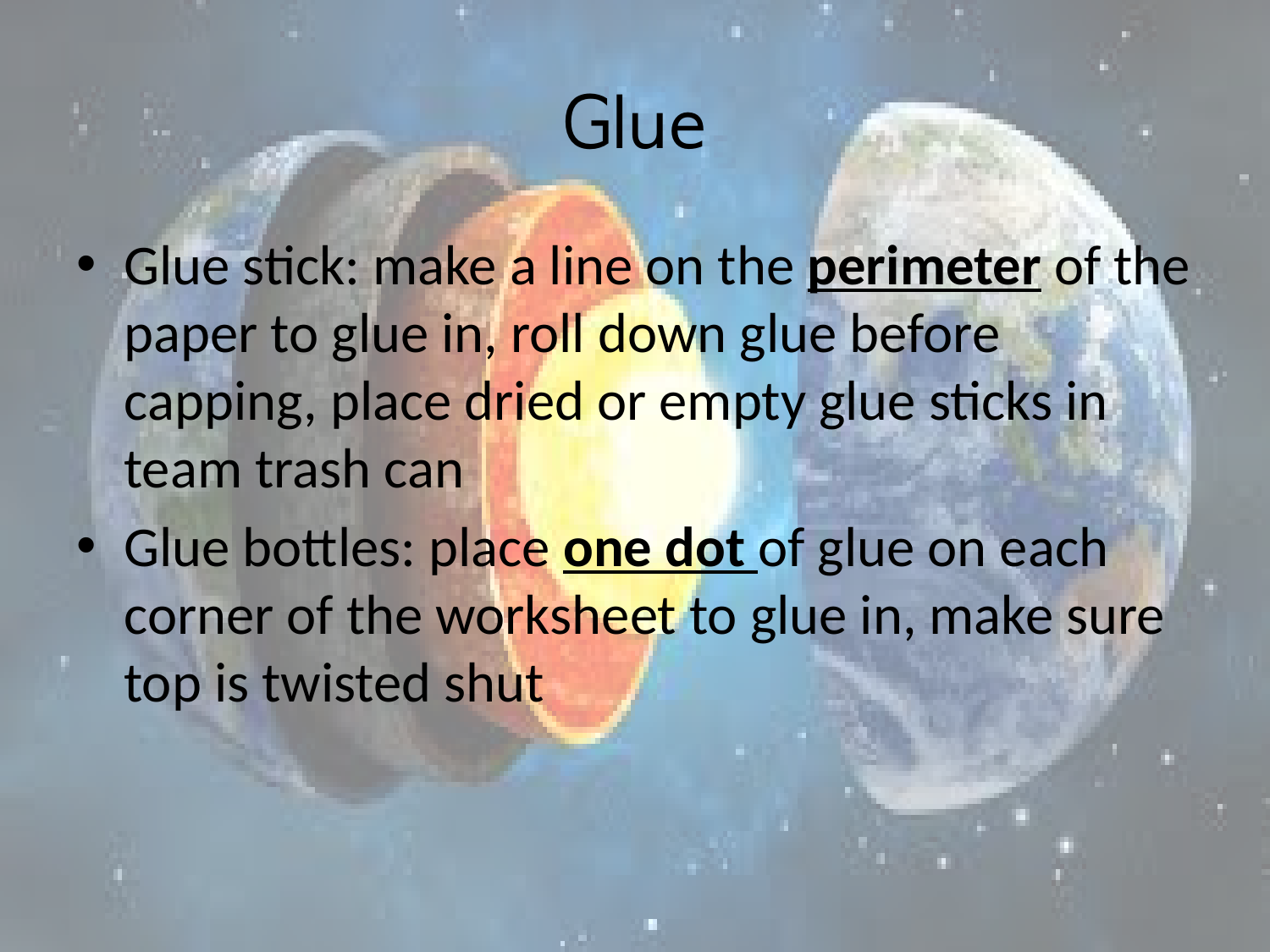

# Glue
Glue stick: make a line on the perimeter of the paper to glue in, roll down glue before capping, place dried or empty glue sticks in team trash can
Glue bottles: place one dot of glue on each corner of the worksheet to glue in, make sure top is twisted shut